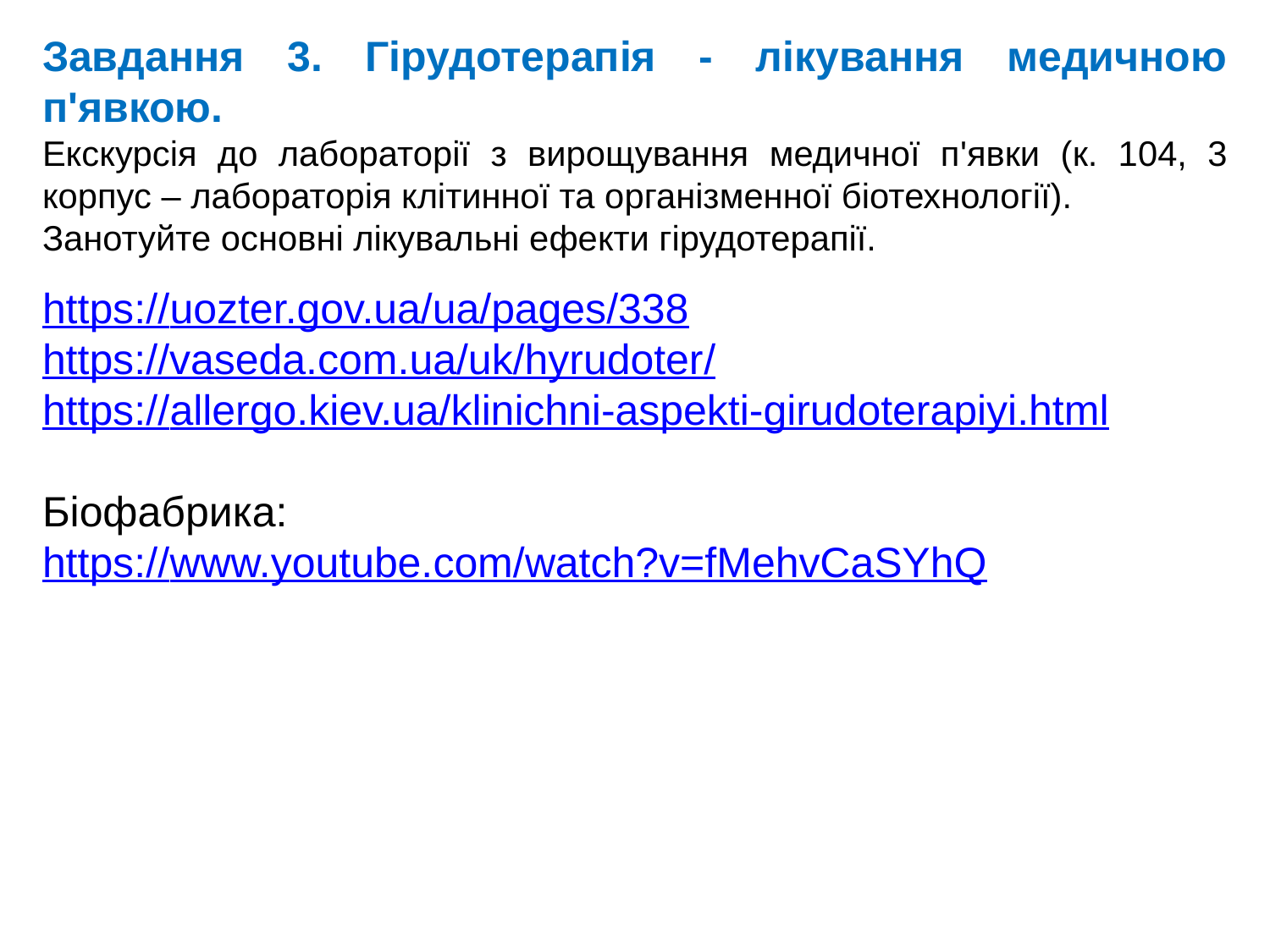

Завдання 3. Гірудотерапія - лікування медичною п'явкою.
Екскурсія до лабораторії з вирощування медичної п'явки (к. 104, 3 корпус – лабораторія клітинної та організменної біотехнології).
Занотуйте основні лікувальні ефекти гірудотерапії.

https://uozter.gov.ua/ua/pages/338
https://vaseda.com.ua/uk/hyrudoter/
https://allergo.kiev.ua/klinichni-aspekti-girudoterapiyi.html

Біофабрика:
https://www.youtube.com/watch?v=fMehvCaSYhQ